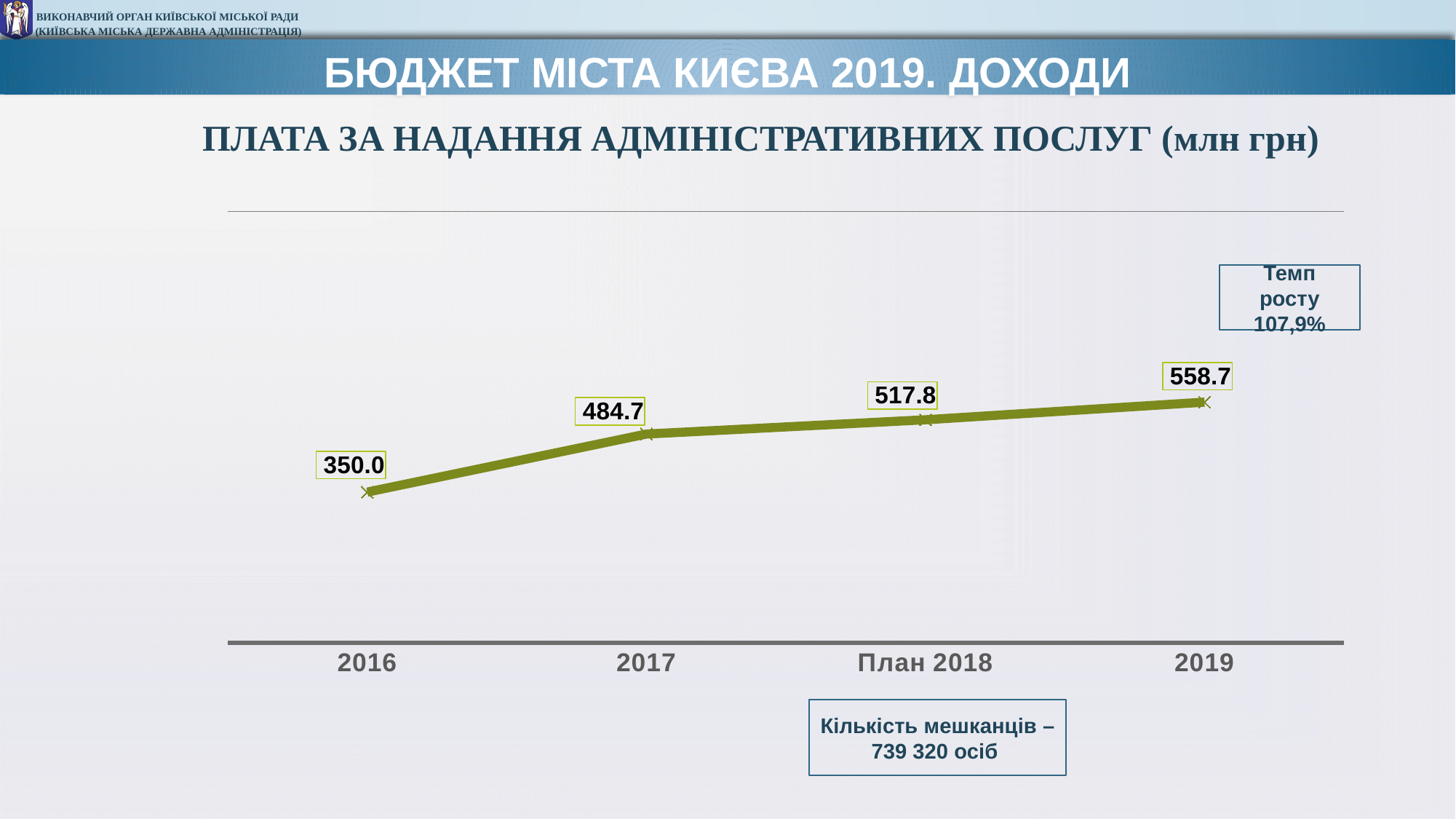

БЮДЖЕТ МІСТА КИЄВА 2019. ДОХОДИ
ПЛАТА ЗА НАДАННЯ АДМІНІСТРАТИВНИХ ПОСЛУГ (млн грн)

### Chart

| Category | АДМІН ПОСЛУГИ |
|---|---|
| 2016 | 350.0 |
| 2017 | 484.7 |
| План 2018 | 517.8 |
| 2019 | 558.7 |
Темп росту 107,9%
Кількість мешканців – 739 320 осіб